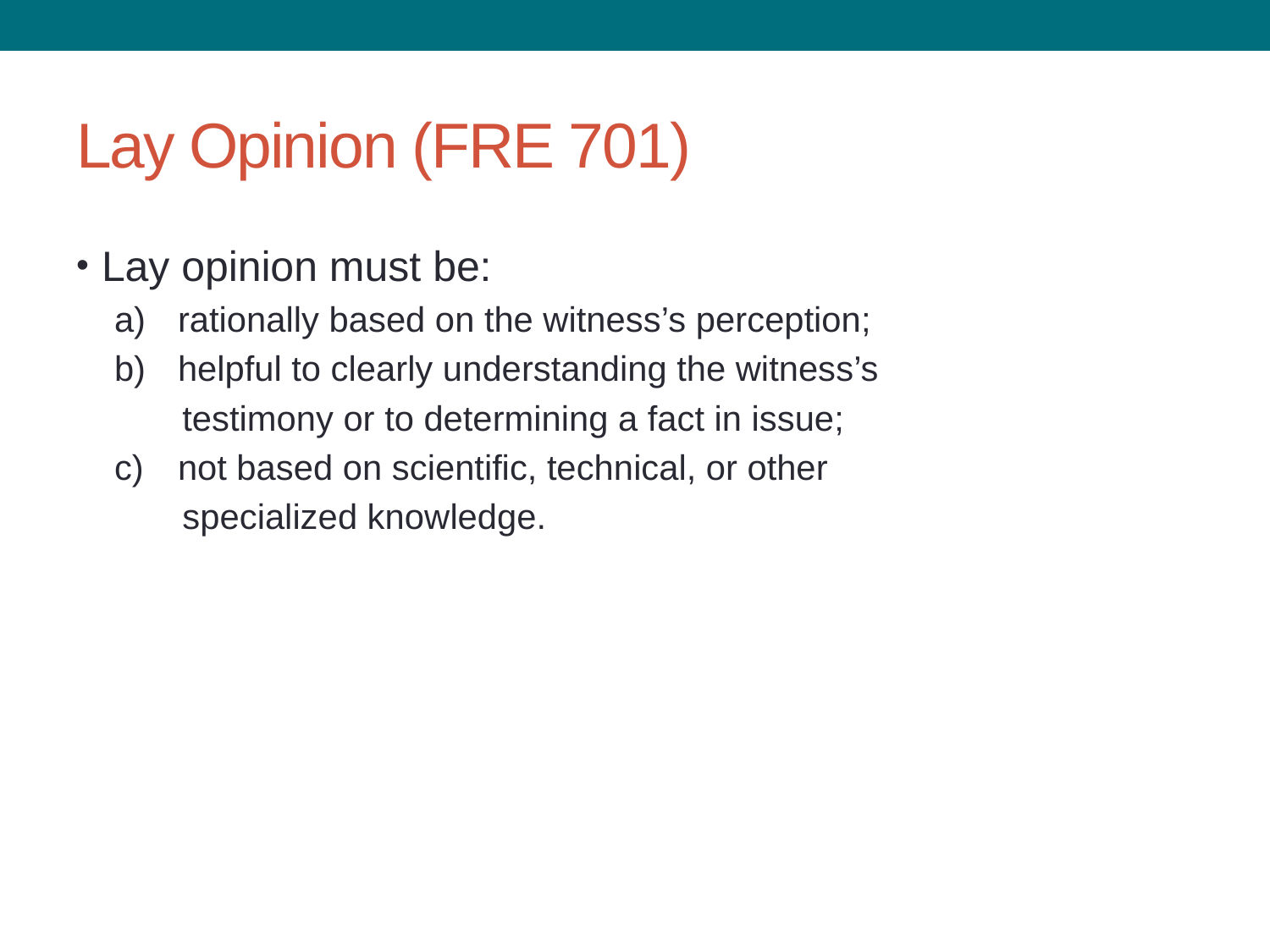

# Lay Opinion (FRE 701)
Lay opinion must be:
rationally based on the witness’s perception;
helpful to clearly understanding the witness’s
       testimony or to determining a fact in issue;
not based on scientific, technical, or other
       specialized knowledge.